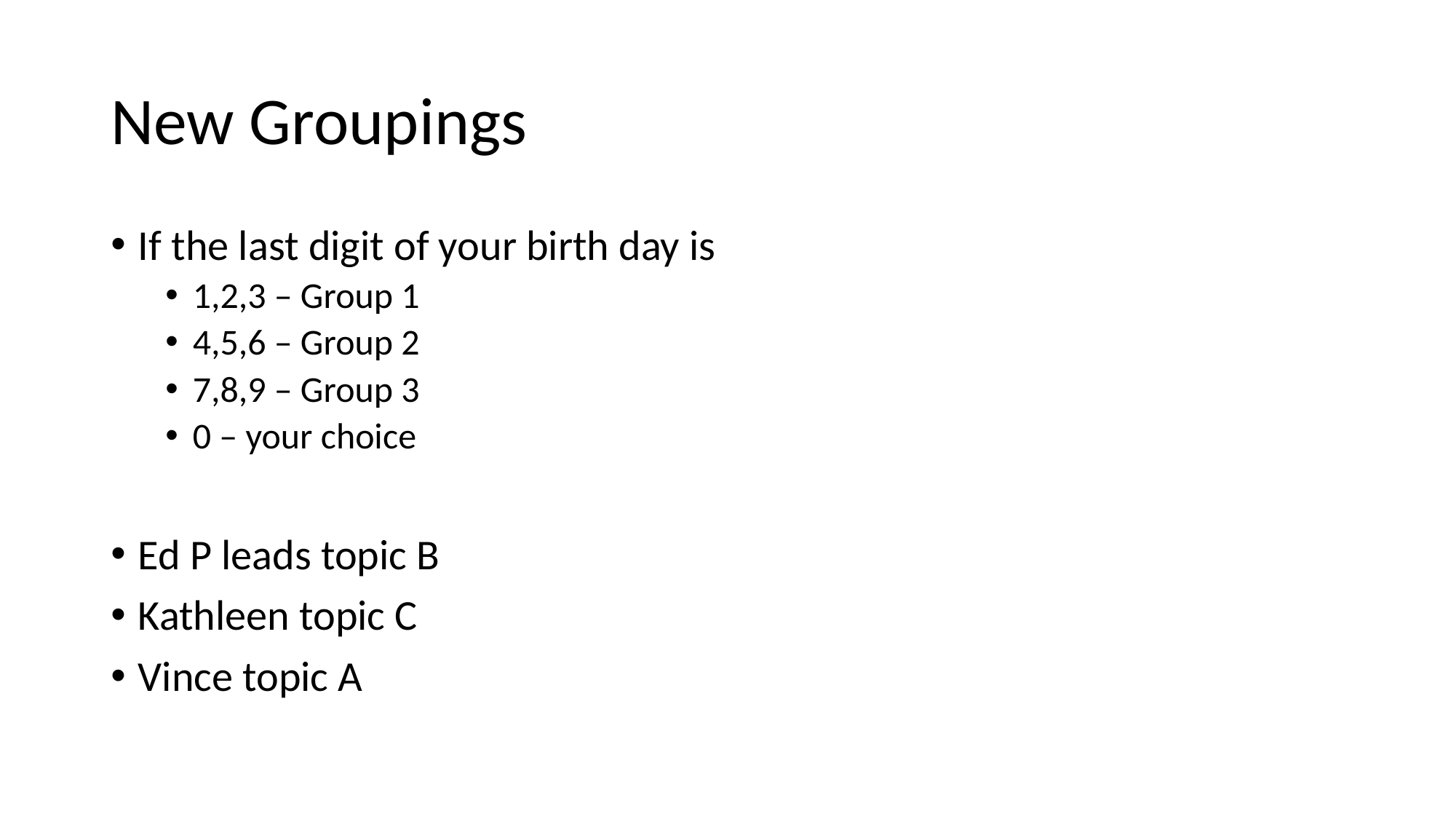

# New Groupings
If the last digit of your birth day is
1,2,3 – Group 1
4,5,6 – Group 2
7,8,9 – Group 3
0 – your choice

Ed P leads topic B
Kathleen topic C
Vince topic A